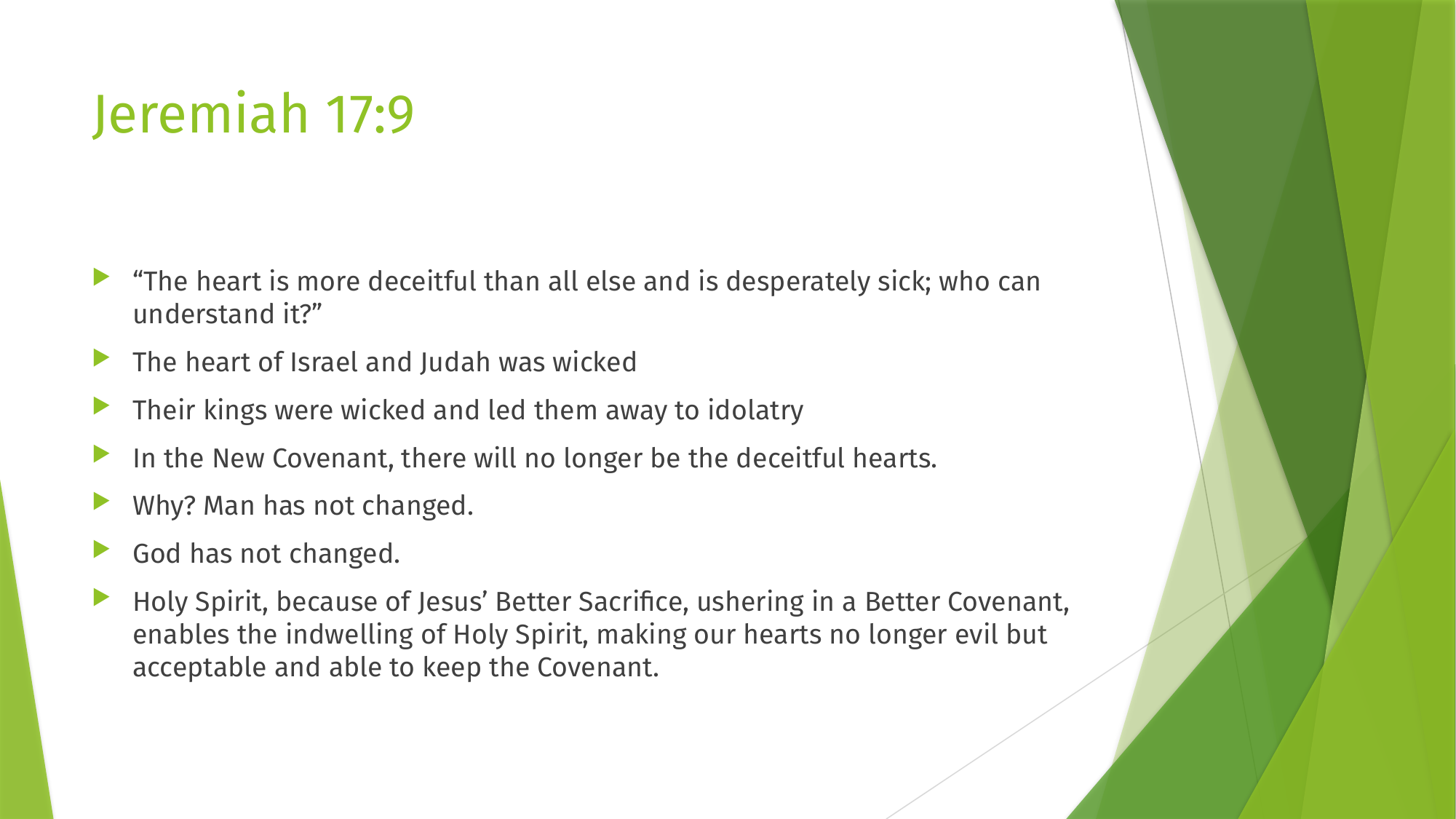

# Jeremiah 17:9
“The heart is more deceitful than all else and is desperately sick; who can understand it?”
The heart of Israel and Judah was wicked
Their kings were wicked and led them away to idolatry
In the New Covenant, there will no longer be the deceitful hearts.
Why? Man has not changed.
God has not changed.
Holy Spirit, because of Jesus’ Better Sacrifice, ushering in a Better Covenant, enables the indwelling of Holy Spirit, making our hearts no longer evil but acceptable and able to keep the Covenant.